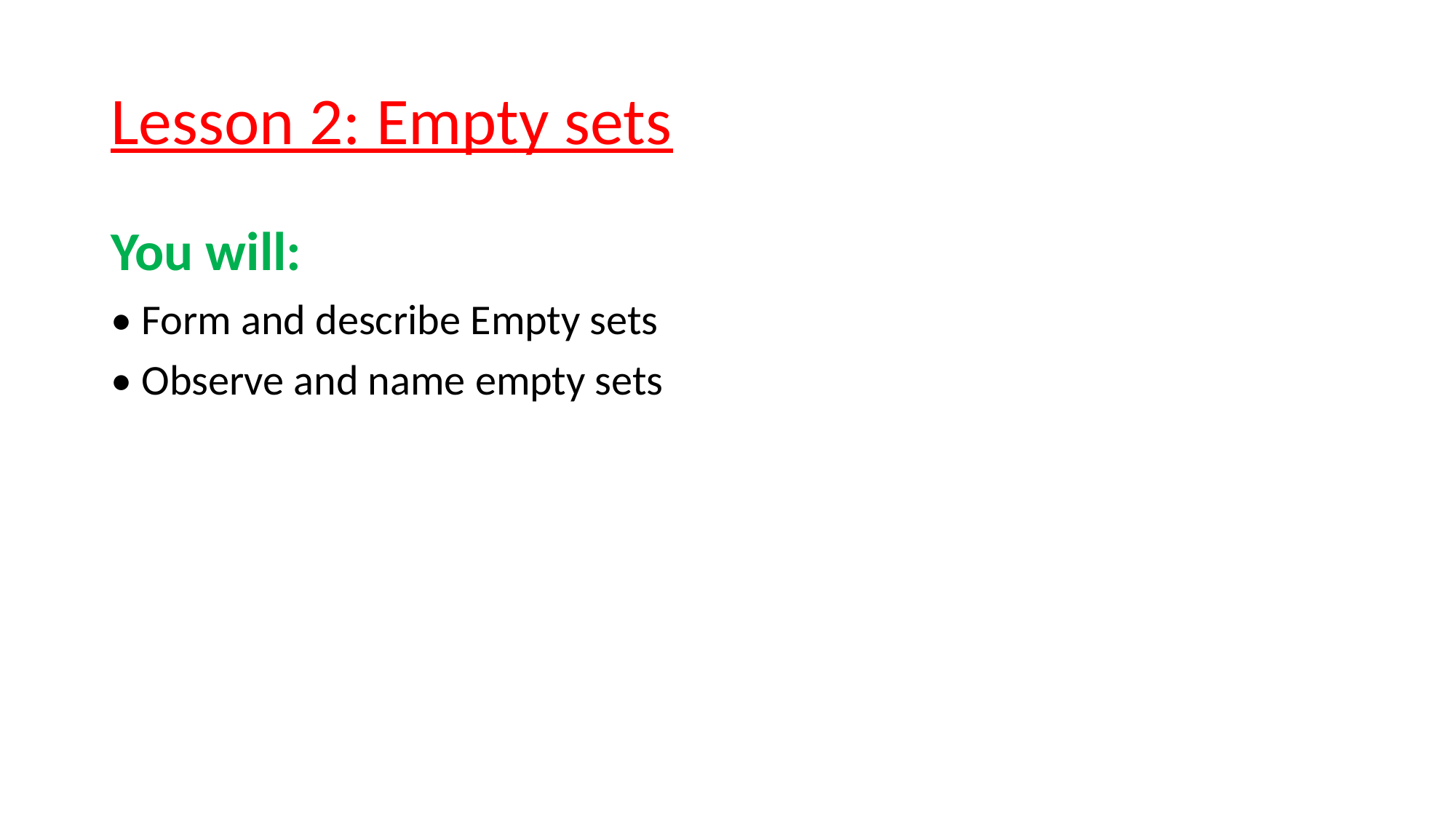

# Lesson 2: Empty sets
You will:
• Form and describe Empty sets
• Observe and name empty sets